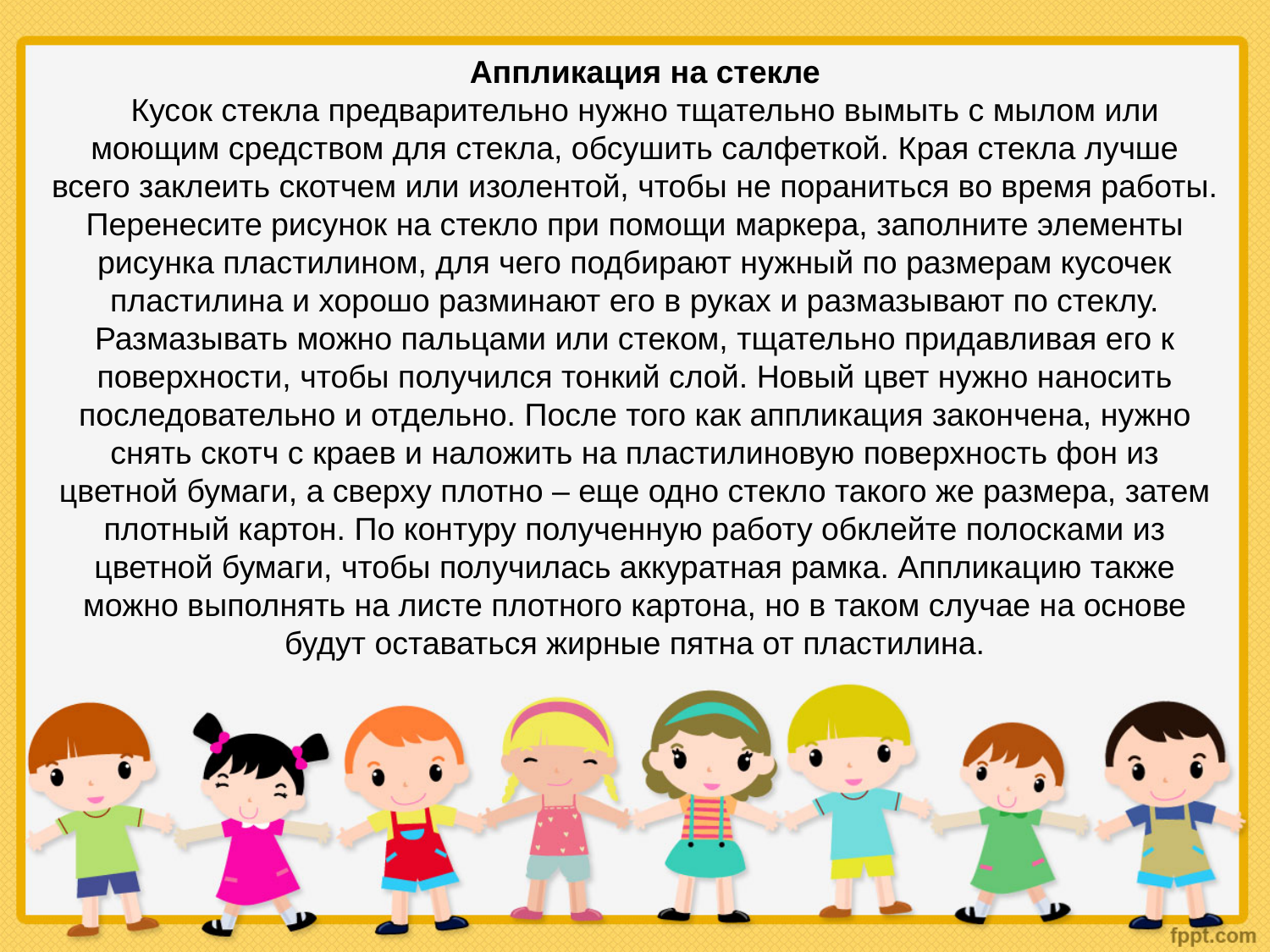

Аппликация на стекле
Кусок стекла предварительно нужно тщательно вымыть с мылом или моющим средством для стекла, обсушить салфеткой. Края стекла лучше всего заклеить скотчем или изолентой, чтобы не пораниться во время работы. Перенесите рисунок на стекло при помощи маркера, заполните элементы рисунка пластилином, для чего подбирают нужный по размерам кусочек пластилина и хорошо разминают его в руках и размазывают по стеклу. Размазывать можно пальцами или стеком, тщательно придавливая его к поверхности, чтобы получился тонкий слой. Новый цвет нужно наносить последовательно и отдельно. После того как аппликация закончена, нужно снять скотч с краев и наложить на пластилиновую поверхность фон из цветной бумаги, а сверху плотно – еще одно стекло такого же размера, затем плотный картон. По контуру полученную работу обклейте полосками из цветной бумаги, чтобы получилась аккуратная рамка. Аппликацию также можно выполнять на листе плотного картона, но в таком случае на основе будут оставаться жирные пятна от пластилина.